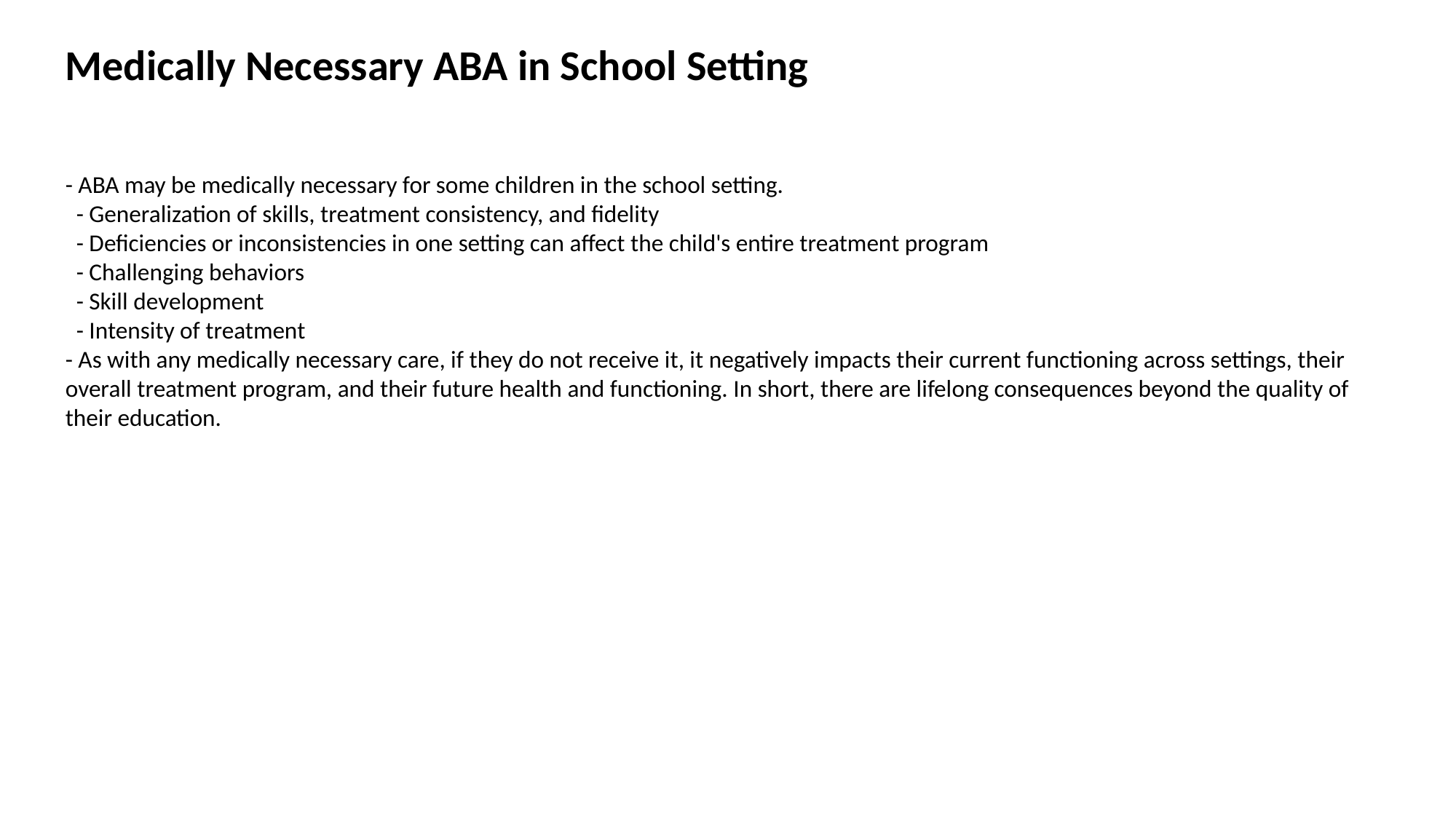

Medically Necessary ABA in School Setting
- ABA may be medically necessary for some children in the school setting.
  - Generalization of skills, treatment consistency, and fidelity
  - Deficiencies or inconsistencies in one setting can affect the child's entire treatment program
  - Challenging behaviors
  - Skill development
  - Intensity of treatment
- As with any medically necessary care, if they do not receive it, it negatively impacts their current functioning across settings, their overall treatment program, and their future health and functioning. In short, there are lifelong consequences beyond the quality of their education.